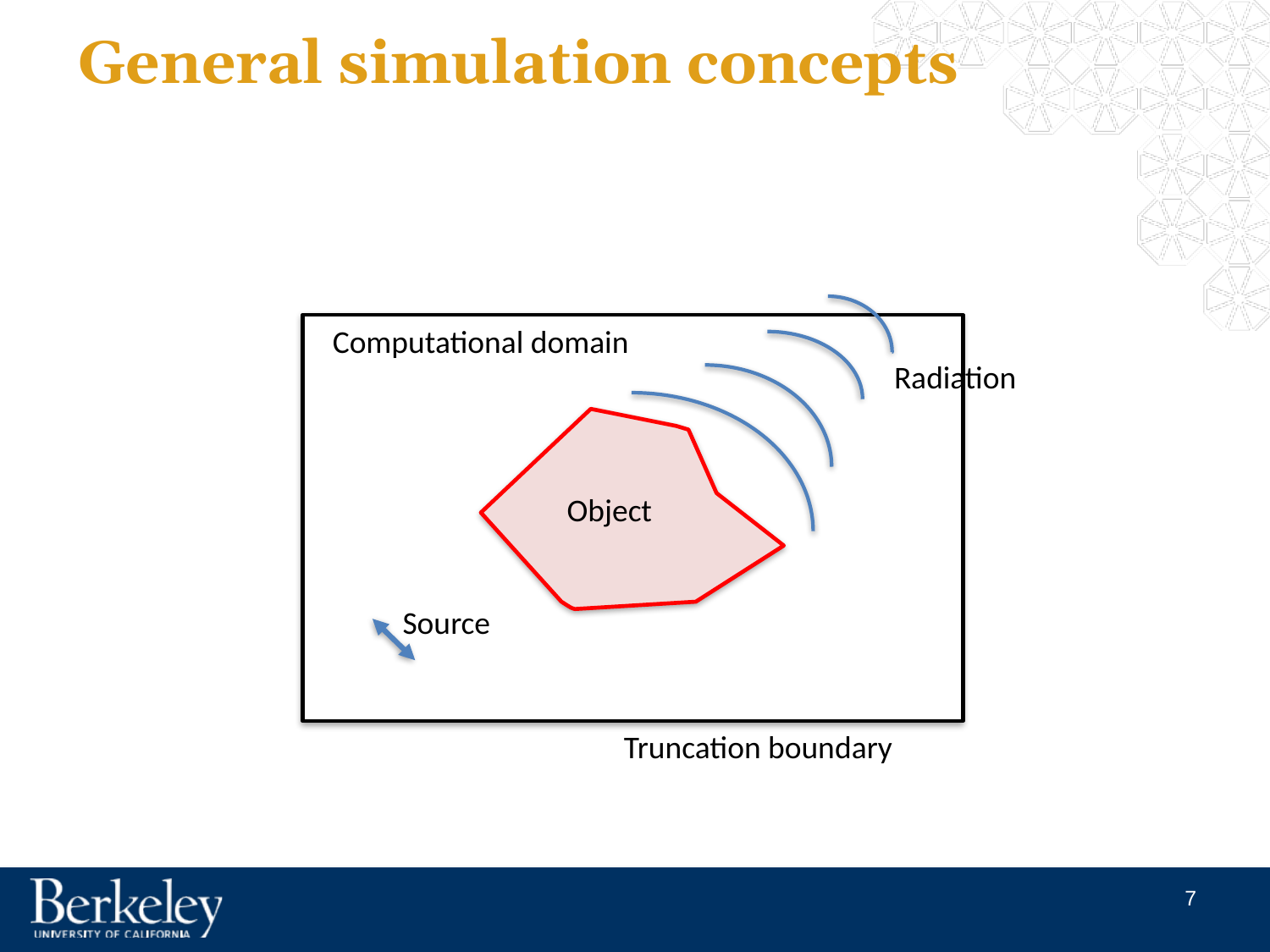

# General simulation concepts

Computational domain
Radiation

Object
Source
Truncation boundary